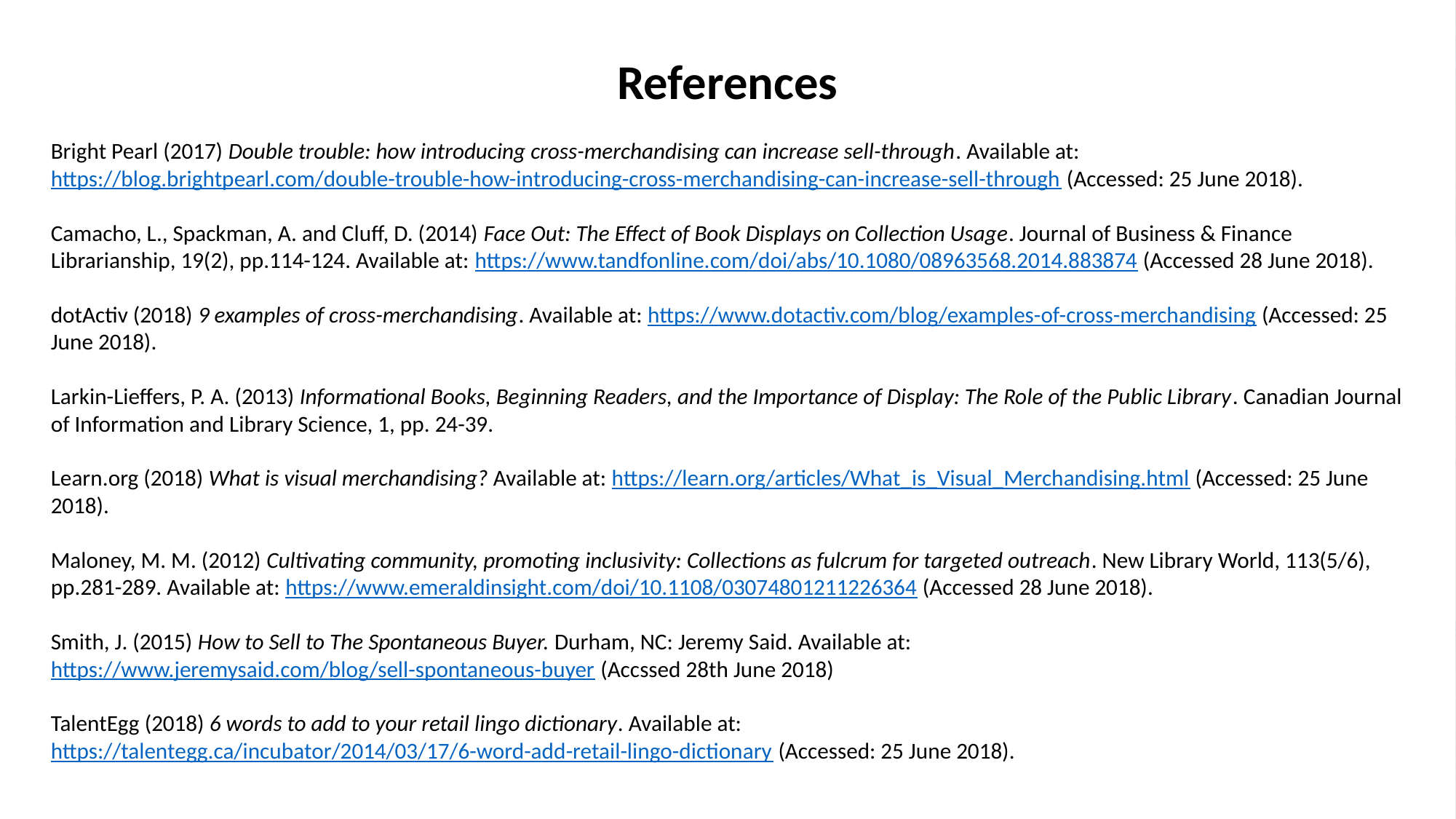

References

Bright Pearl (2017) Double trouble: how introducing cross-merchandising can increase sell-through. Available at: https://blog.brightpearl.com/double-trouble-how-introducing-cross-merchandising-can-increase-sell-through (Accessed: 25 June 2018).
Camacho, L., Spackman, A. and Cluff, D. (2014) Face Out: The Effect of Book Displays on Collection Usage. Journal of Business & Finance Librarianship, 19(2), pp.114-124. Available at: https://www.tandfonline.com/doi/abs/10.1080/08963568.2014.883874 (Accessed 28 June 2018).
dotActiv (2018) 9 examples of cross-merchandising. Available at: https://www.dotactiv.com/blog/examples-of-cross-merchandising (Accessed: 25 June 2018).
Larkin-Lieffers, P. A. (2013) Informational Books, Beginning Readers, and the Importance of Display: The Role of the Public Library. Canadian Journal of Information and Library Science, 1, pp. 24-39.
Learn.org (2018) What is visual merchandising? Available at: https://learn.org/articles/What_is_Visual_Merchandising.html (Accessed: 25 June 2018).
Maloney, M. M. (2012) Cultivating community, promoting inclusivity: Collections as fulcrum for targeted outreach. New Library World, 113(5/6), pp.281-289. Available at: https://www.emeraldinsight.com/doi/10.1108/03074801211226364 (Accessed 28 June 2018).
Smith, J. (2015) How to Sell to The Spontaneous Buyer. Durham, NC: Jeremy Said. Available at: https://www.jeremysaid.com/blog/sell-spontaneous-buyer (Accssed 28th June 2018)
TalentEgg (2018) 6 words to add to your retail lingo dictionary. Available at: https://talentegg.ca/incubator/2014/03/17/6-word-add-retail-lingo-dictionary (Accessed: 25 June 2018).